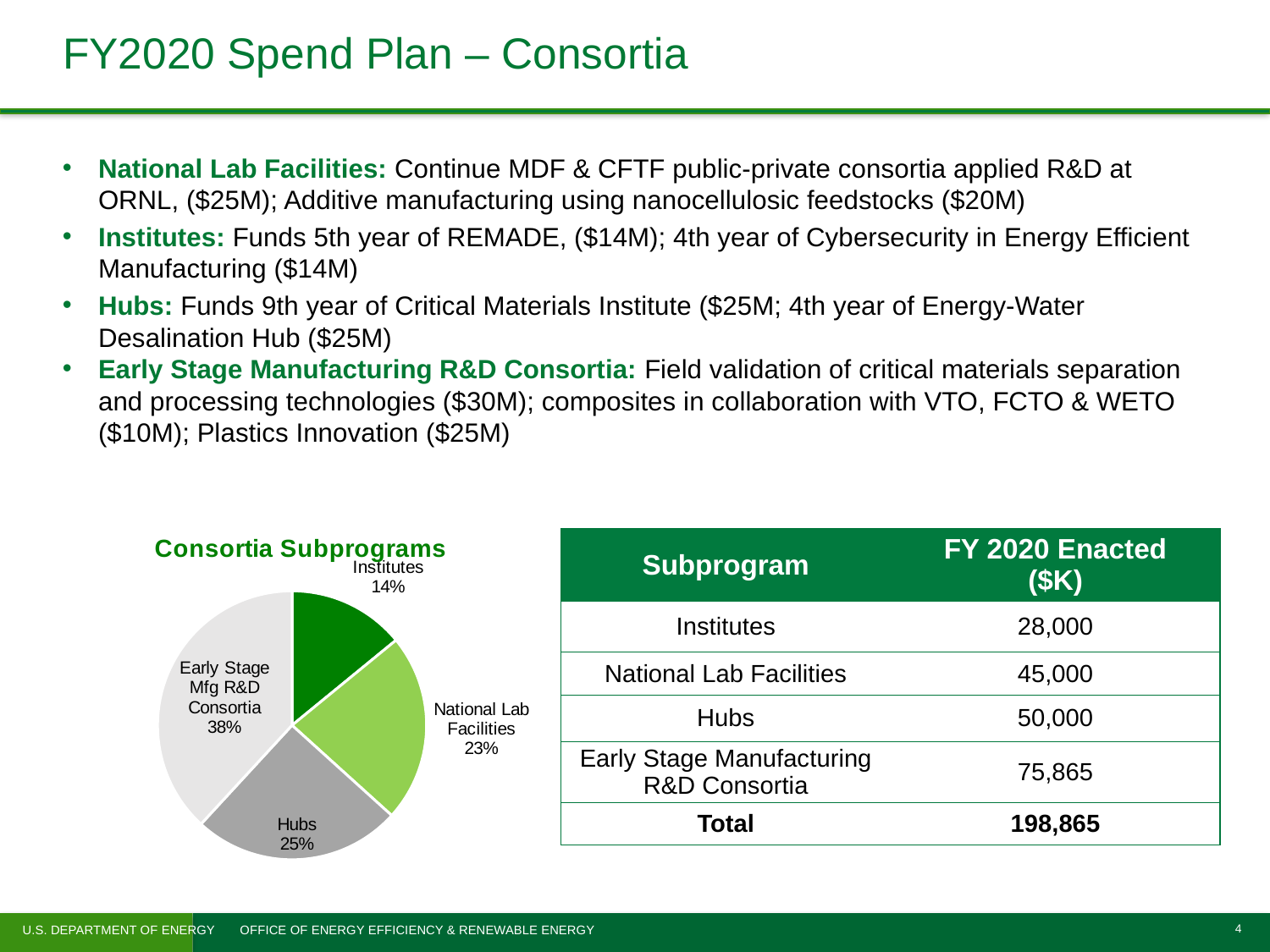

# FY2020 Spend Plan – Consortia
National Lab Facilities: Continue MDF & CFTF public-private consortia applied R&D at ORNL, ($25M); Additive manufacturing using nanocellulosic feedstocks ($20M)
Institutes: Funds 5th year of REMADE, ($14M); 4th year of Cybersecurity in Energy Efficient Manufacturing ($14M)
Hubs: Funds 9th year of Critical Materials Institute ($25M; 4th year of Energy-Water Desalination Hub ($25M)
Early Stage Manufacturing R&D Consortia: Field validation of critical materials separation and processing technologies ($30M); composites in collaboration with VTO, FCTO & WETO ($10M); Plastics Innovation ($25M)

### Chart: Consortia Subprograms

| Category | Consortia Subprograms |
|---|---|
| Institutes | 28000.0 |
| National Lab Facilities | 45000.0 |
| Hubs | 50000.0 |
| Early Stage Mfg R&D Consortia | 75865.0 |
| Subprogram | FY 2020 Enacted ($K) |
| --- | --- |
| Institutes | 28,000 |
| National Lab Facilities | 45,000 |
| Hubs | 50,000 |
| Early Stage Manufacturing R&D Consortia | 75,865 |
| Total | 198,865 |